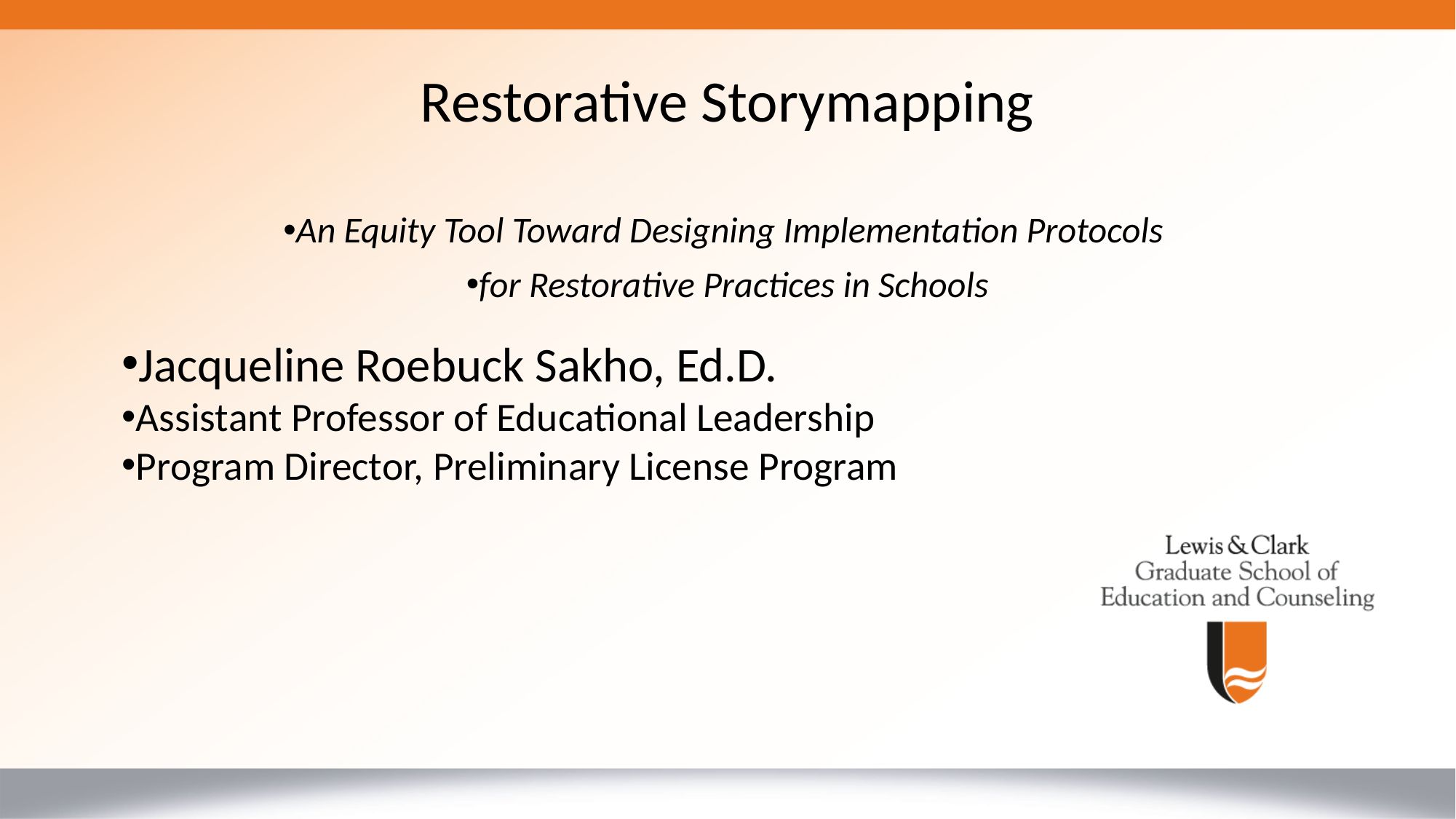

# Restorative Storymapping
An Equity Tool Toward Designing Implementation Protocols
for Restorative Practices in Schools
Jacqueline Roebuck Sakho, Ed.D.
Assistant Professor of Educational Leadership
Program Director, Preliminary License Program